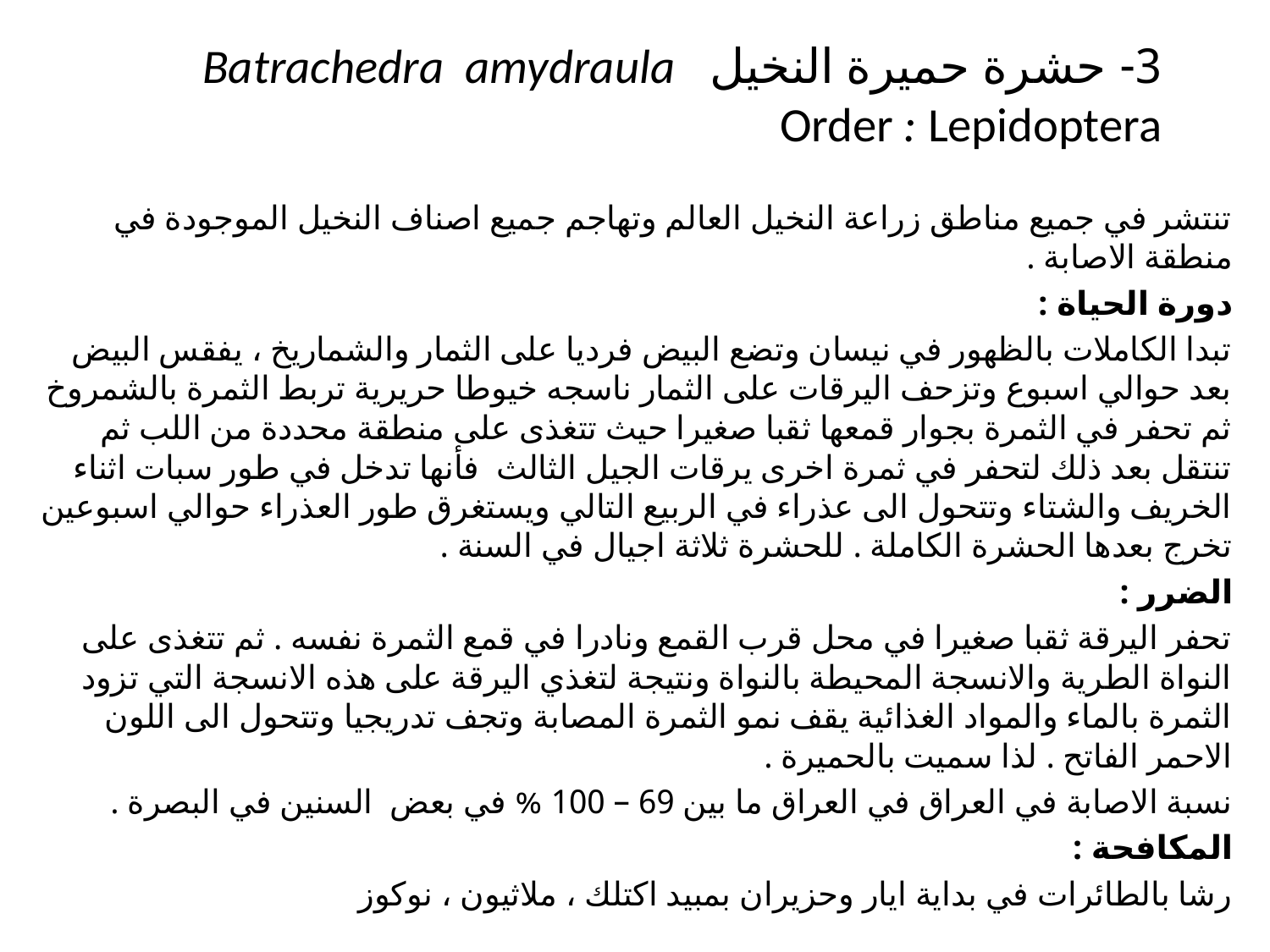

# 3- حشرة حميرة النخيل Batrachedra  amydraula Order : Lepidoptera
تنتشر في جميع مناطق زراعة النخيل العالم وتهاجم جميع اصناف النخيل الموجودة في منطقة الاصابة .
دورة الحياة :
تبدا الكاملات بالظهور في نيسان وتضع البيض فرديا على الثمار والشماريخ ، يفقس البيض بعد حوالي اسبوع وتزحف اليرقات على الثمار ناسجه خيوطا حريرية تربط الثمرة بالشمروخ ثم تحفر في الثمرة بجوار قمعها ثقبا صغيرا حيث تتغذى على منطقة محددة من اللب ثم تنتقل بعد ذلك لتحفر في ثمرة اخرى يرقات الجيل الثالث  فأنها تدخل في طور سبات اثناء الخريف والشتاء وتتحول الى عذراء في الربيع التالي ويستغرق طور العذراء حوالي اسبوعين تخرج بعدها الحشرة الكاملة . للحشرة ثلاثة اجيال في السنة .
الضرر :
تحفر اليرقة ثقبا صغيرا في محل قرب القمع ونادرا في قمع الثمرة نفسه . ثم تتغذى على النواة الطرية والانسجة المحيطة بالنواة ونتيجة لتغذي اليرقة على هذه الانسجة التي تزود الثمرة بالماء والمواد الغذائية يقف نمو الثمرة المصابة وتجف تدريجيا وتتحول الى اللون الاحمر الفاتح . لذا سميت بالحميرة .
نسبة الاصابة في العراق في العراق ما بين 69 – 100 % في بعض  السنين في البصرة .
المكافحة :
رشا بالطائرات في بداية ايار وحزيران بمبيد اكتلك ، ملاثيون ، نوكوز